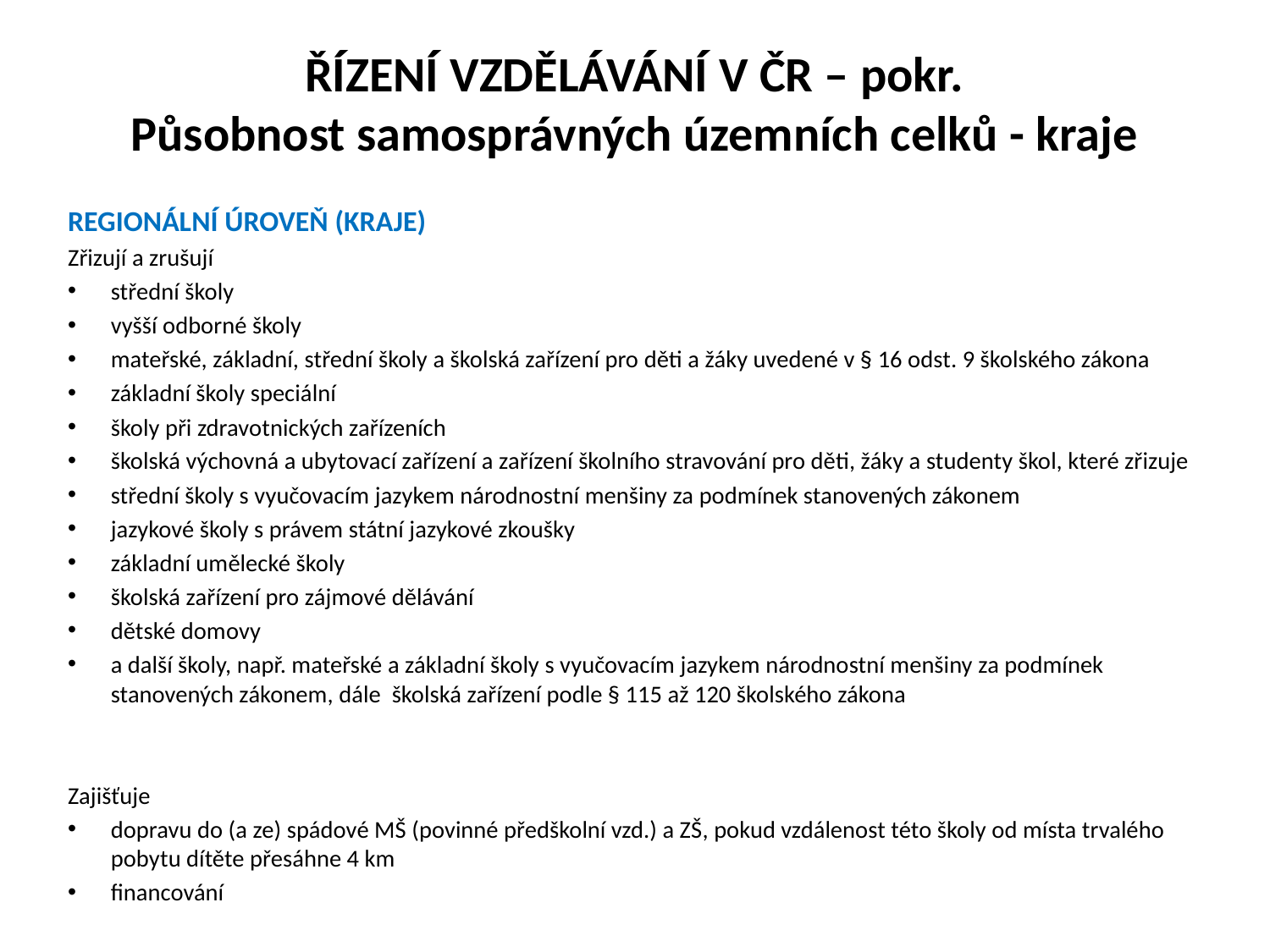

# ŘÍZENÍ VZDĚLÁVÁNÍ V ČR – pokr. Působnost samosprávných územních celků - kraje
REGIONÁLNÍ ÚROVEŇ (KRAJE)
Zřizují a zrušují
střední školy
vyšší odborné školy
mateřské, základní, střední školy a školská zařízení pro děti a žáky uvedené v § 16 odst. 9 školského zákona
základní školy speciální
školy při zdravotnických zařízeních
školská výchovná a ubytovací zařízení a zařízení školního stravování pro děti, žáky a studenty škol, které zřizuje
střední školy s vyučovacím jazykem národnostní menšiny za podmínek stanovených zákonem
jazykové školy s právem státní jazykové zkoušky
základní umělecké školy
školská zařízení pro zájmové dělávání
dětské domovy
a další školy, např. mateřské a základní školy s vyučovacím jazykem národnostní menšiny za podmínek stanovených zákonem, dále  školská zařízení podle § 115 až 120 školského zákona

Zajišťuje
dopravu do (a ze) spádové MŠ (povinné předškolní vzd.) a ZŠ, pokud vzdálenost této školy od místa trvalého pobytu dítěte přesáhne 4 km
financování